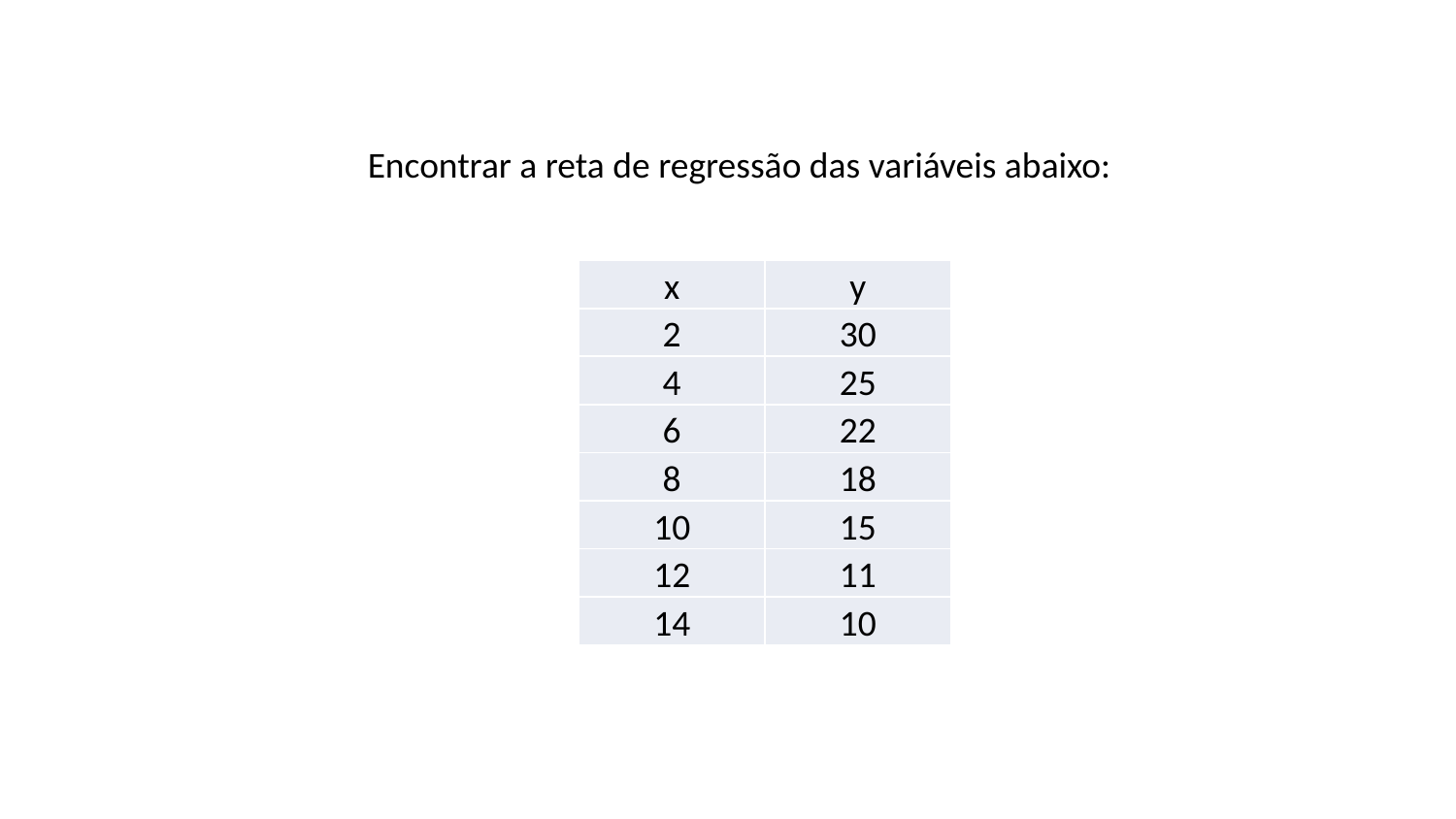

Encontrar a reta de regressão das variáveis abaixo:
| x | y |
| --- | --- |
| 2 | 30 |
| 4 | 25 |
| 6 | 22 |
| 8 | 18 |
| 10 | 15 |
| 12 | 11 |
| 14 | 10 |